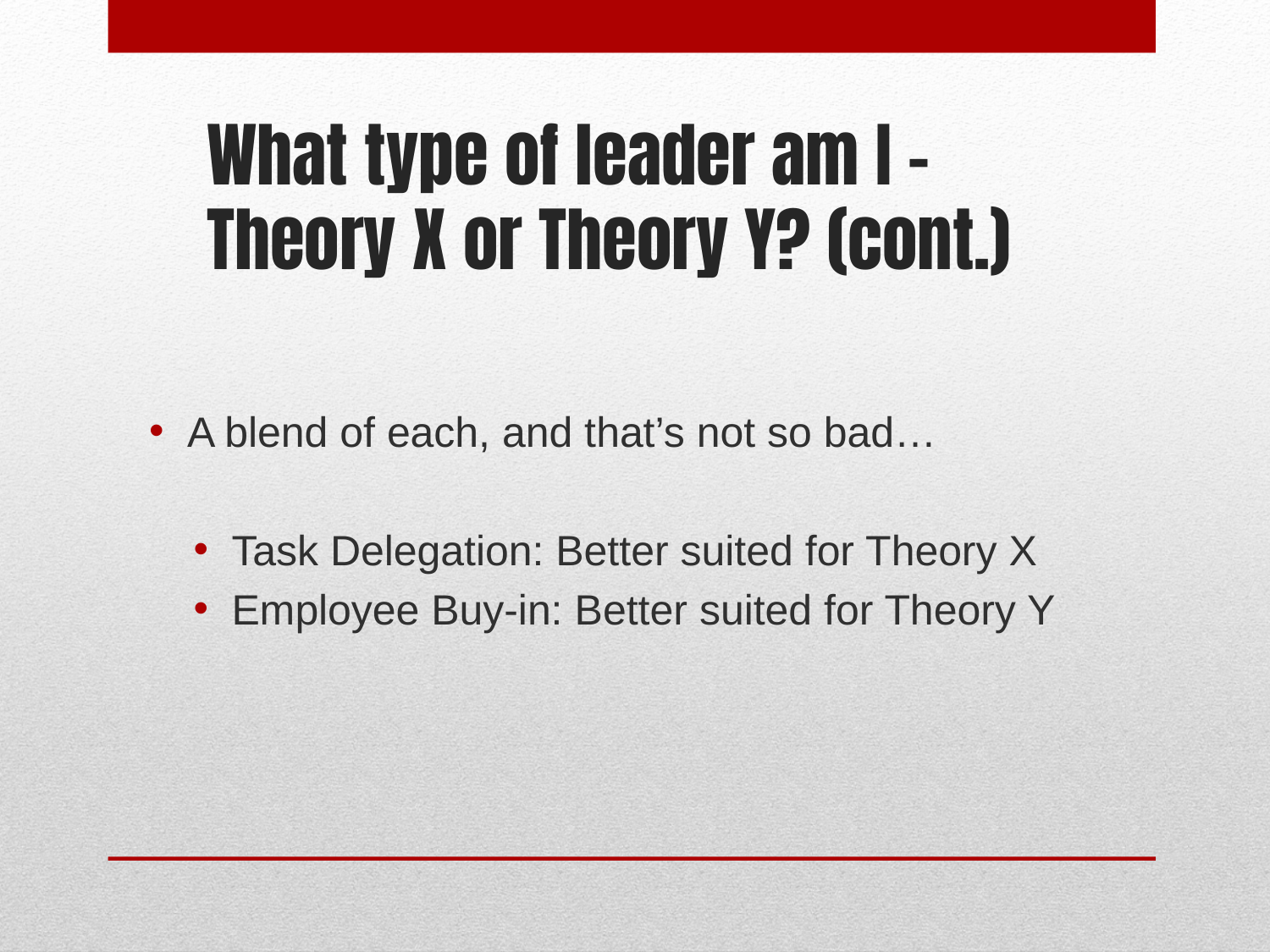

# What type of leader am I – Theory X or Theory Y? (cont.)
A blend of each, and that’s not so bad…

Task Delegation: Better suited for Theory X
Employee Buy-in: Better suited for Theory Y